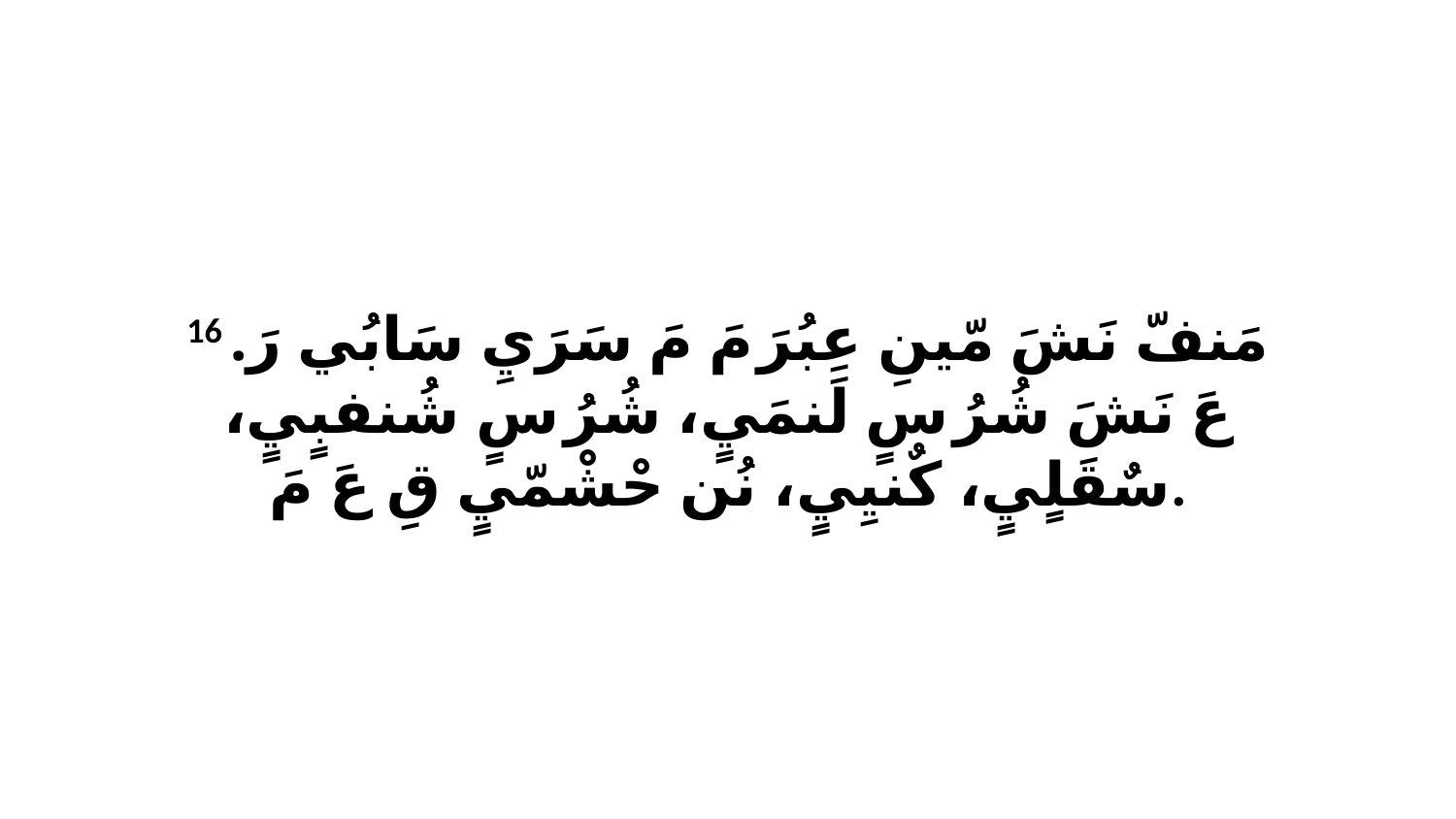

16 مَنفّ نَشَ مّينِ عِبُرَ مَ مَ سَرَيِ سَابُي رَ. عَ نَشَ شُرُ سٍ لَنمَيٍ، شُرُ سٍ شُنفبٍيٍ، سٌقَلٍيٍ، كٌنيِيٍ، نُن حْشْمّيٍ قِ عَ مَ.